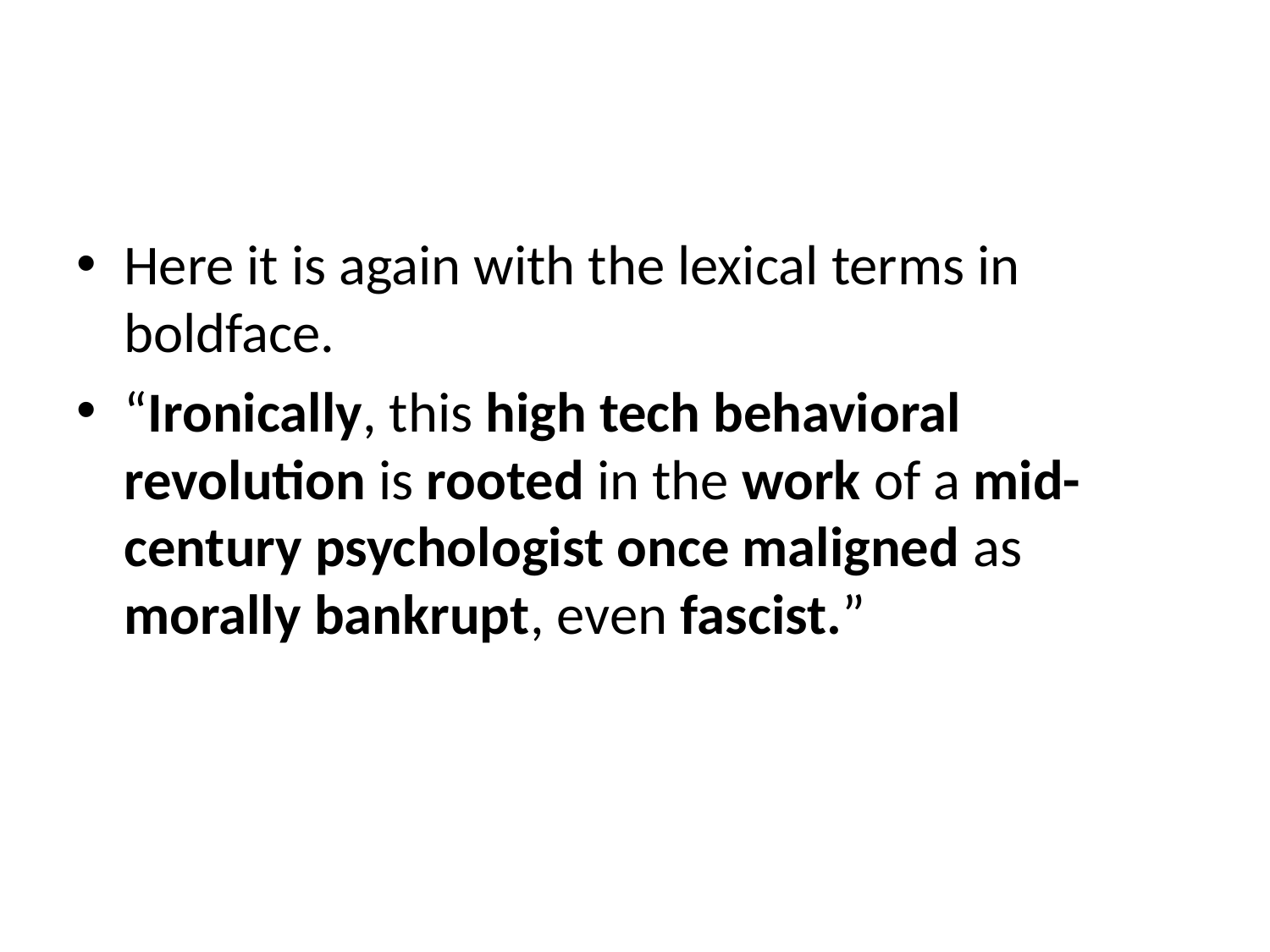

#
Here it is again with the lexical terms in boldface.
“Ironically, this high tech behavioral revolution is rooted in the work of a mid-century psychologist once maligned as morally bankrupt, even fascist.”